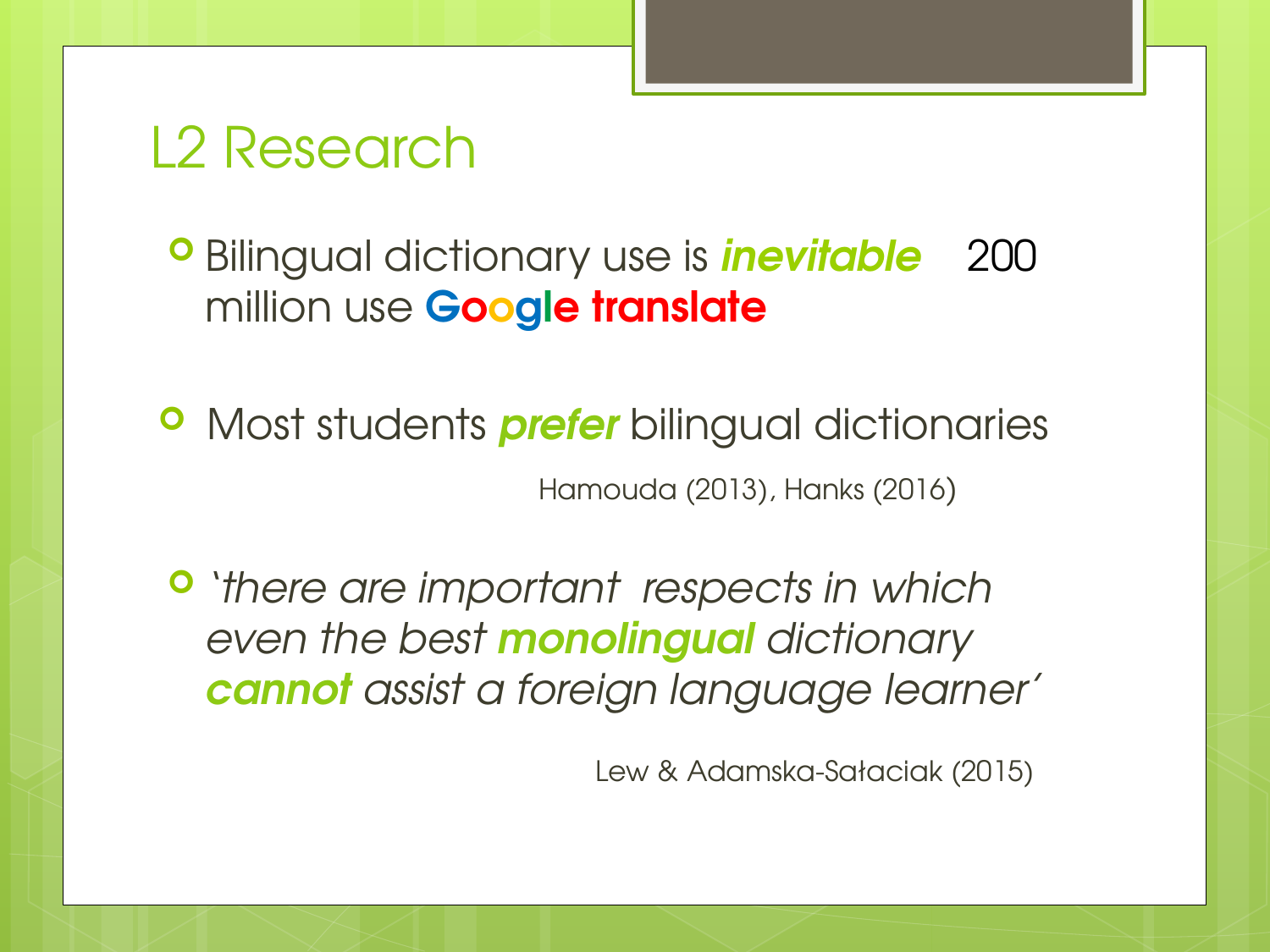

# L2 Research
Bilingual dictionary use is inevitable 	200 million use Google translate

 Most students prefer bilingual dictionaries
 			Hamouda (2013), Hanks (2016)

‘there are important  respects in which even the best monolingual dictionary cannot assist a foreign language learner’

	Lew & Adamska-Sałaciak (2015)